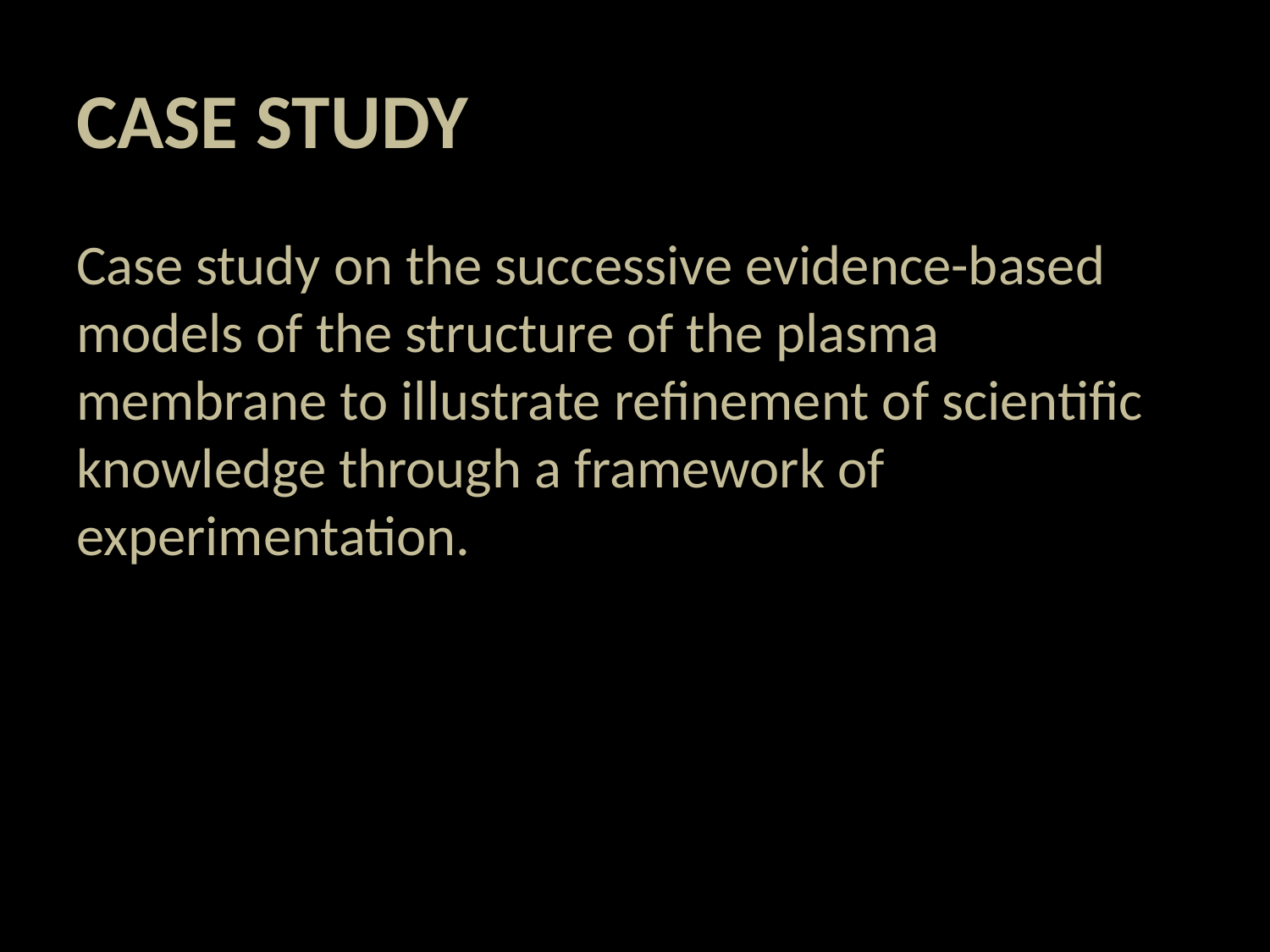

# CASE STUDY
Case study on the successive evidence-based models of the structure of the plasma membrane to illustrate refinement of scientific knowledge through a framework of experimentation.